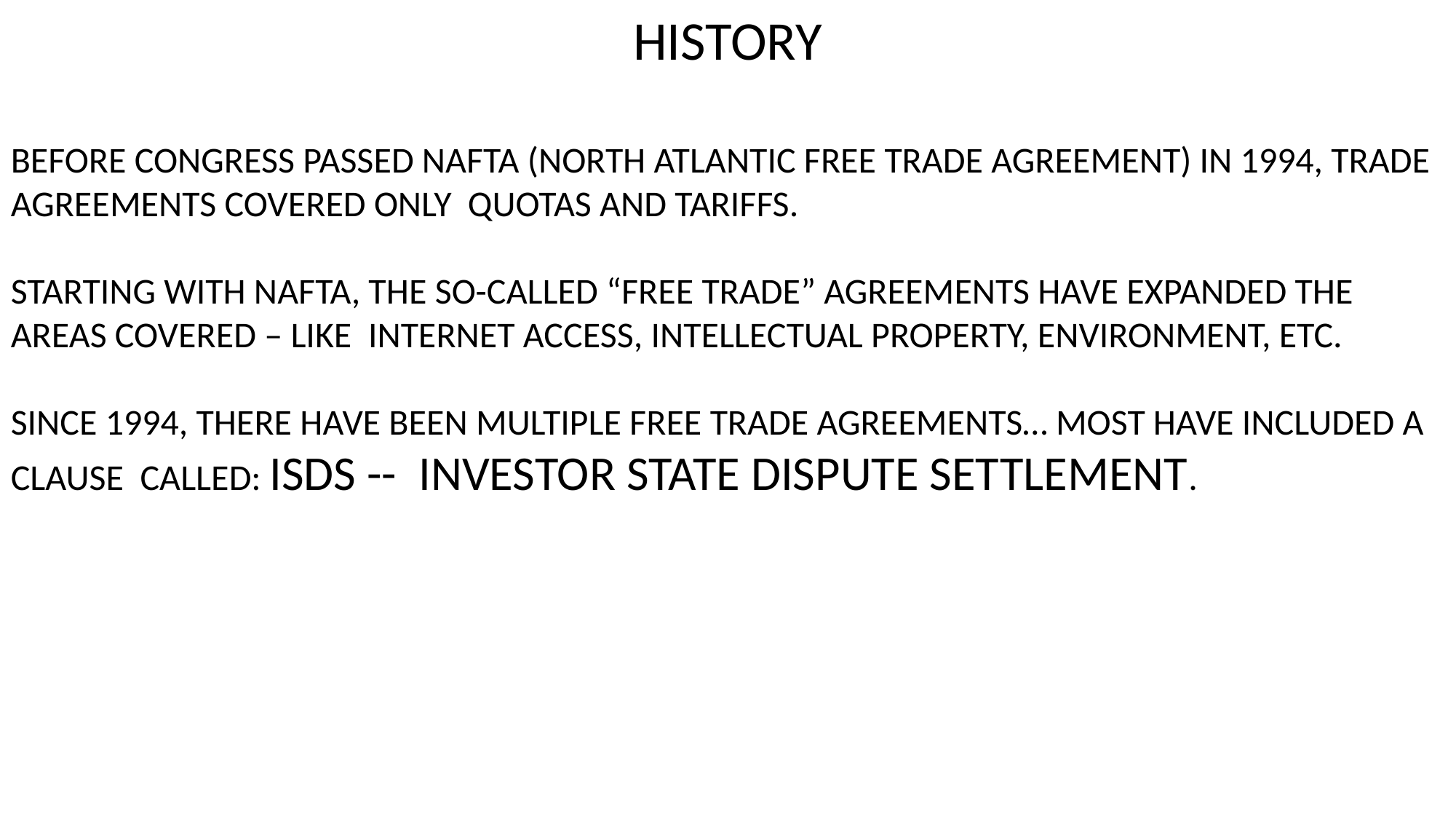

HISTORY

BEFORE CONGRESS PASSED NAFTA (NORTH ATLANTIC FREE TRADE AGREEMENT) IN 1994, TRADE AGREEMENTS COVERED ONLY  QUOTAS AND TARIFFS.

STARTING WITH NAFTA, THE SO-CALLED “FREE TRADE” AGREEMENTS HAVE EXPANDED THE AREAS COVERED – LIKE  INTERNET ACCESS, INTELLECTUAL PROPERTY, ENVIRONMENT, ETC.

SINCE 1994, THERE HAVE BEEN MULTIPLE FREE TRADE AGREEMENTS… MOST HAVE INCLUDED A CLAUSE  CALLED: ISDS --  INVESTOR STATE DISPUTE SETTLEMENT.